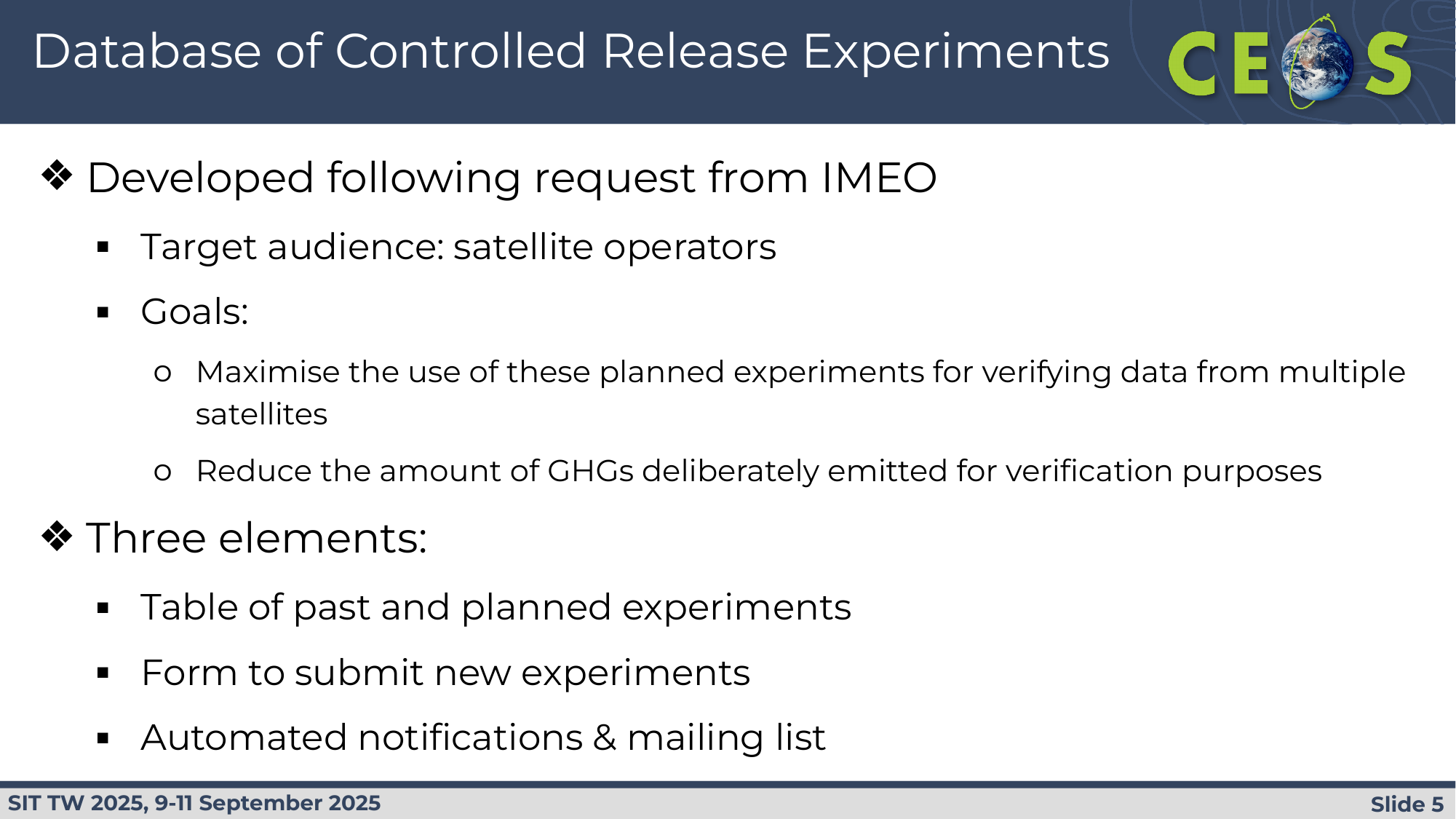

# Database of Controlled Release Experiments
Developed following request from IMEO
Target audience: satellite operators
Goals:
Maximise the use of these planned experiments for verifying data from multiple satellites
Reduce the amount of GHGs deliberately emitted for verification purposes
Three elements:
Table of past and planned experiments
Form to submit new experiments
Automated notifications & mailing list